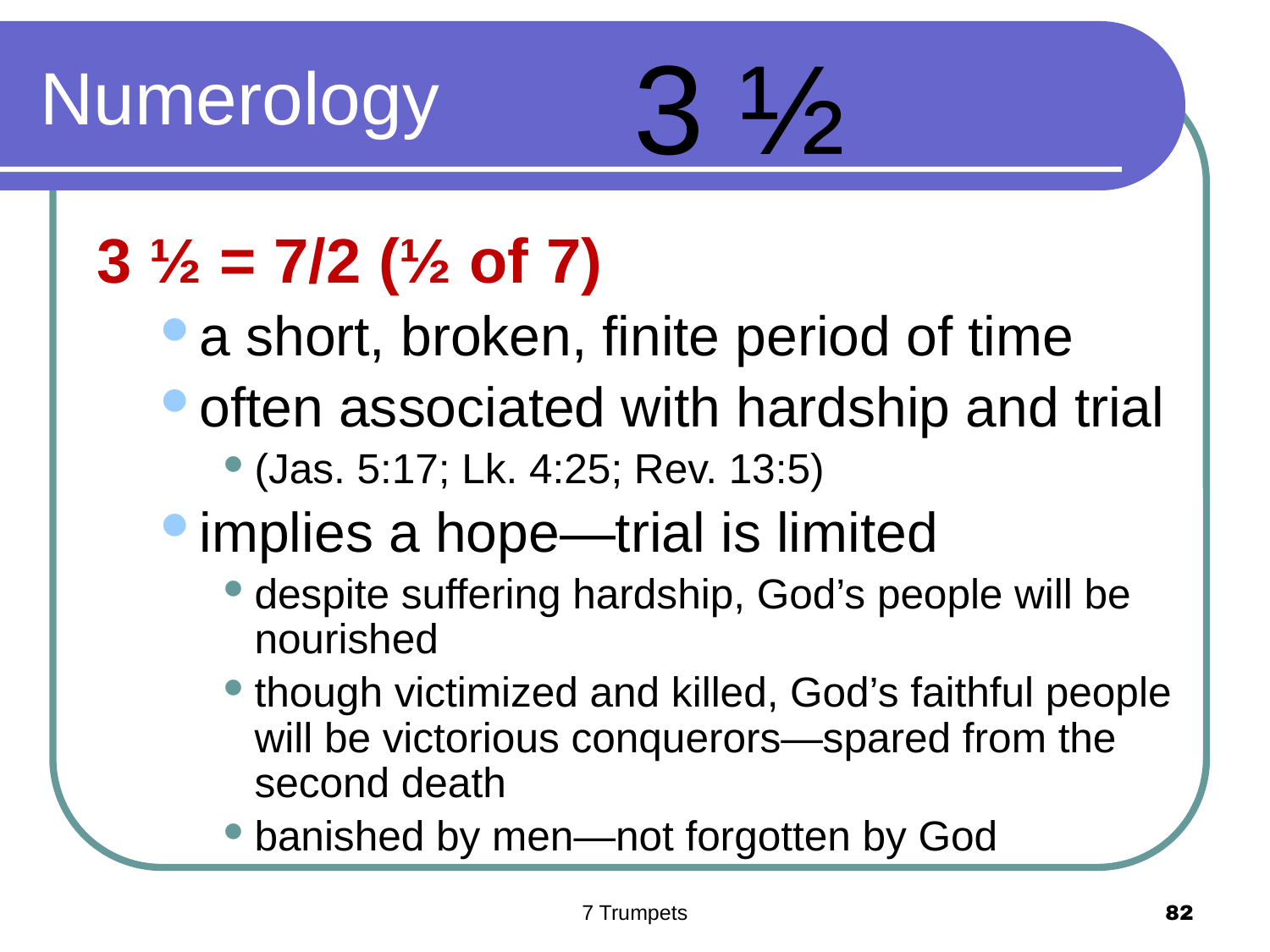

3 ½
# Numerology
3 ½ = 7/2 (½ of 7)
a short, broken, finite period of time
often associated with hardship and trial
(Jas. 5:17; Lk. 4:25; Rev. 13:5)
implies a hope—trial is limited
despite suffering hardship, God’s people will be nourished
though victimized and killed, God’s faithful people will be victorious conquerors—spared from the second death
banished by men—not forgotten by God
7 Trumpets
82